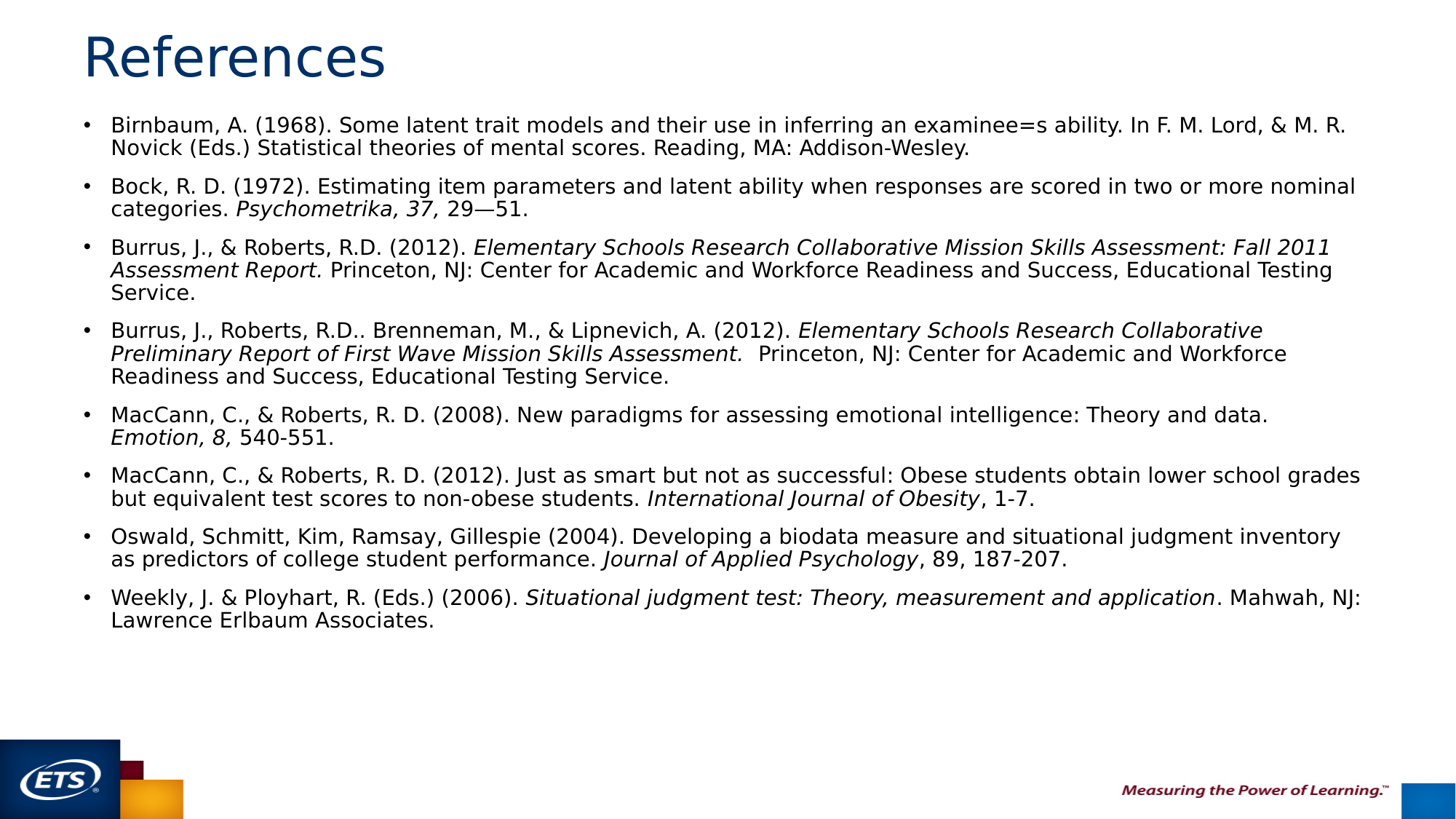

# References
Birnbaum, A. (1968). Some latent trait models and their use in inferring an examinee=s ability. In F. M. Lord, & M. R. Novick (Eds.) Statistical theories of mental scores. Reading, MA: Addison-Wesley.
Bock, R. D. (1972). Estimating item parameters and latent ability when responses are scored in two or more nominal categories. Psychometrika, 37, 29—51.
Burrus, J., & Roberts, R.D. (2012). Elementary Schools Research Collaborative Mission Skills Assessment: Fall 2011 Assessment Report. Princeton, NJ: Center for Academic and Workforce Readiness and Success, Educational Testing Service.
Burrus, J., Roberts, R.D.. Brenneman, M., & Lipnevich, A. (2012). Elementary Schools Research Collaborative Preliminary Report of First Wave Mission Skills Assessment.  Princeton, NJ: Center for Academic and Workforce Readiness and Success, Educational Testing Service.
MacCann, C., & Roberts, R. D. (2008). New paradigms for assessing emotional intelligence: Theory and data. Emotion, 8, 540-551.
MacCann, C., & Roberts, R. D. (2012). Just as smart but not as successful: Obese students obtain lower school grades but equivalent test scores to non-obese students. International Journal of Obesity, 1-7.
Oswald, Schmitt, Kim, Ramsay, Gillespie (2004). Developing a biodata measure and situational judgment inventory as predictors of college student performance. Journal of Applied Psychology, 89, 187-207.
Weekly, J. & Ployhart, R. (Eds.) (2006). Situational judgment test: Theory, measurement and application. Mahwah, NJ: Lawrence Erlbaum Associates.
83